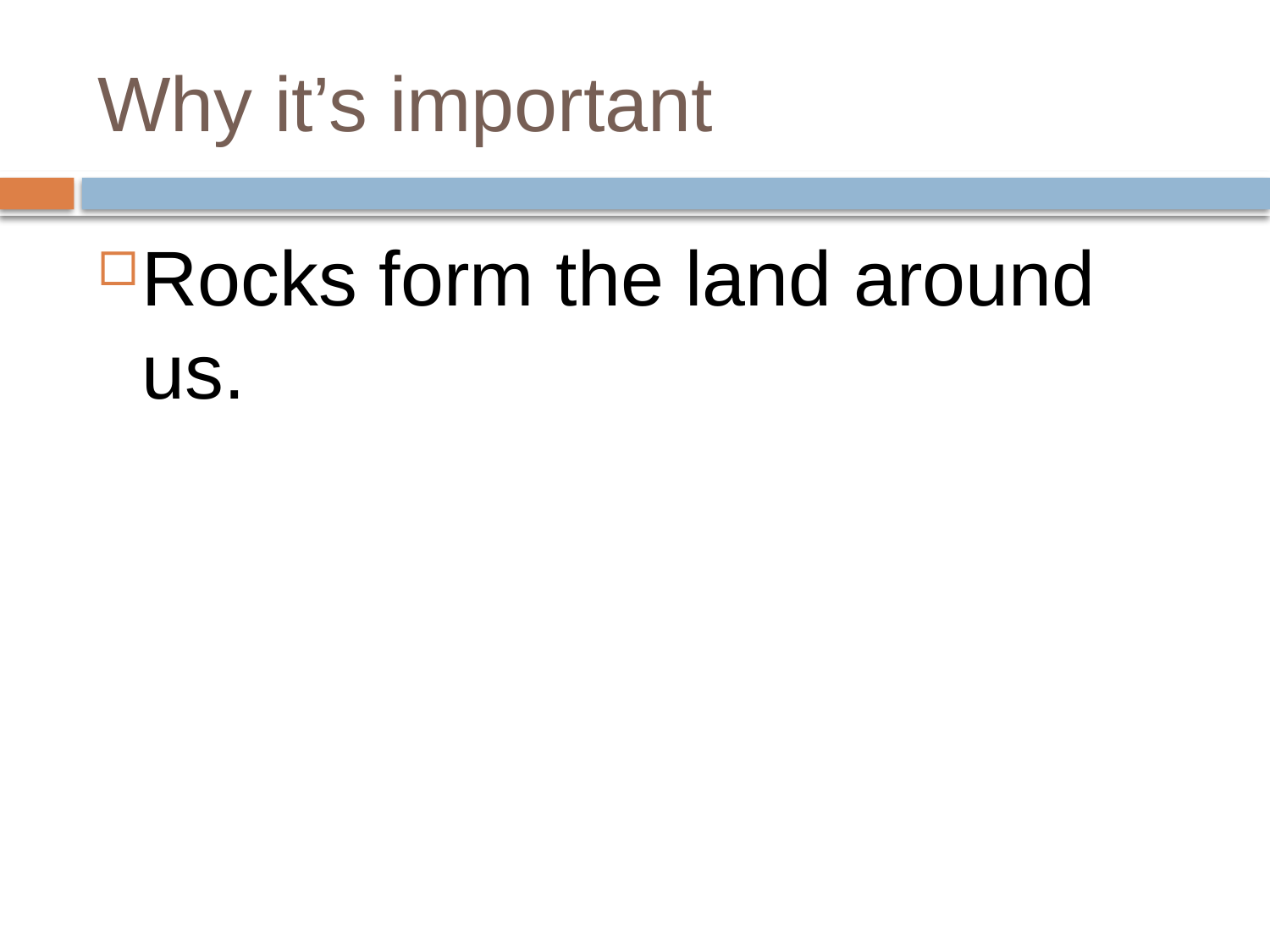

# Why it’s important
Rocks form the land around us.